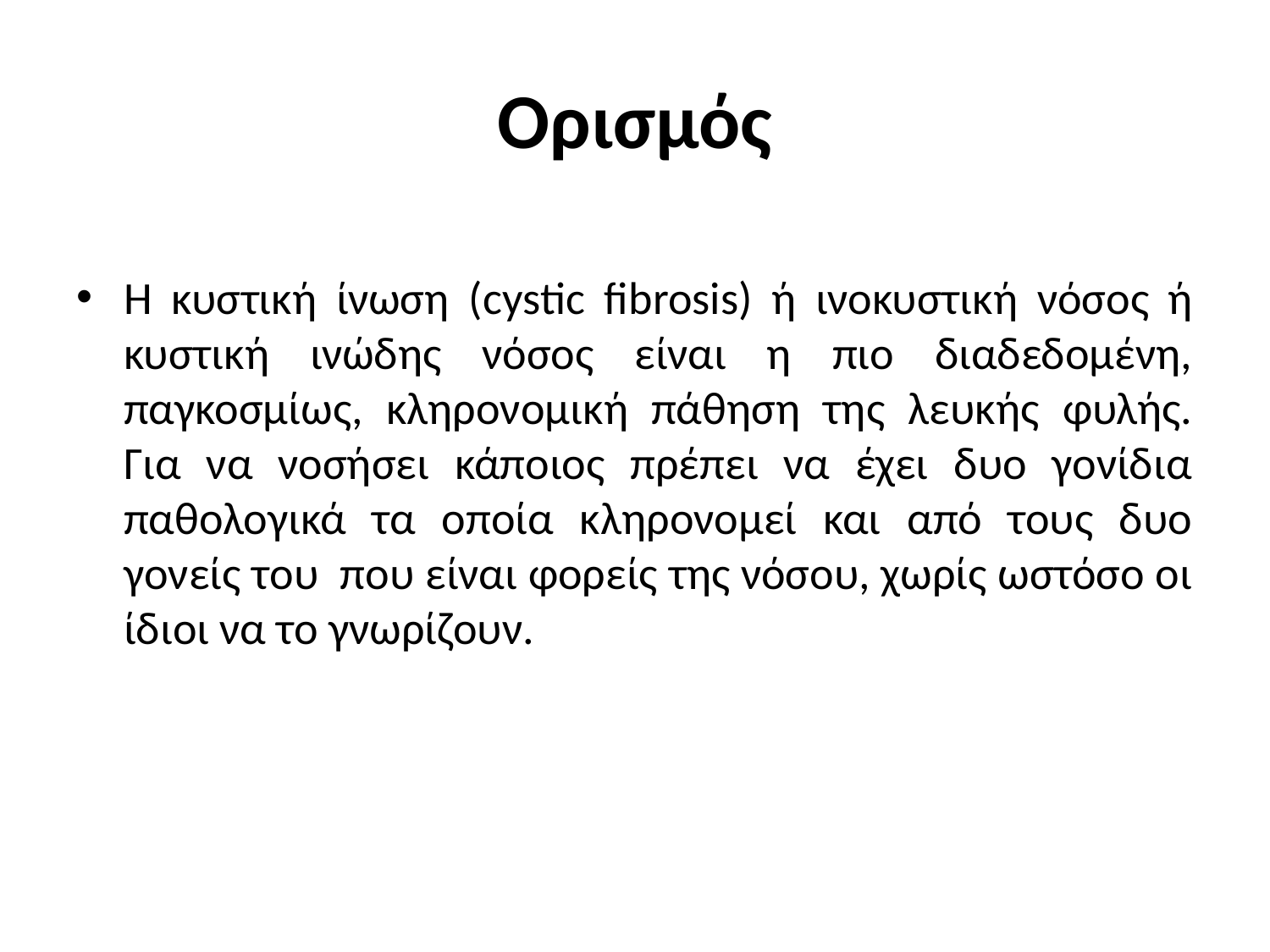

# Ορισμός
Η κυστική ίνωση (cystic fibrosis) ή ινοκυστική νόσος ή κυστική ινώδης νόσος είναι η πιο διαδεδομένη, παγκοσμίως, κληρονομική πάθηση της λευκής φυλής. Για να νοσήσει κάποιος πρέπει να έχει δυο γονίδια παθολογικά τα οποία κληρονομεί και από τους δυο γονείς του  που είναι φορείς της νόσου, χωρίς ωστόσο οι ίδιοι να το γνωρίζουν.